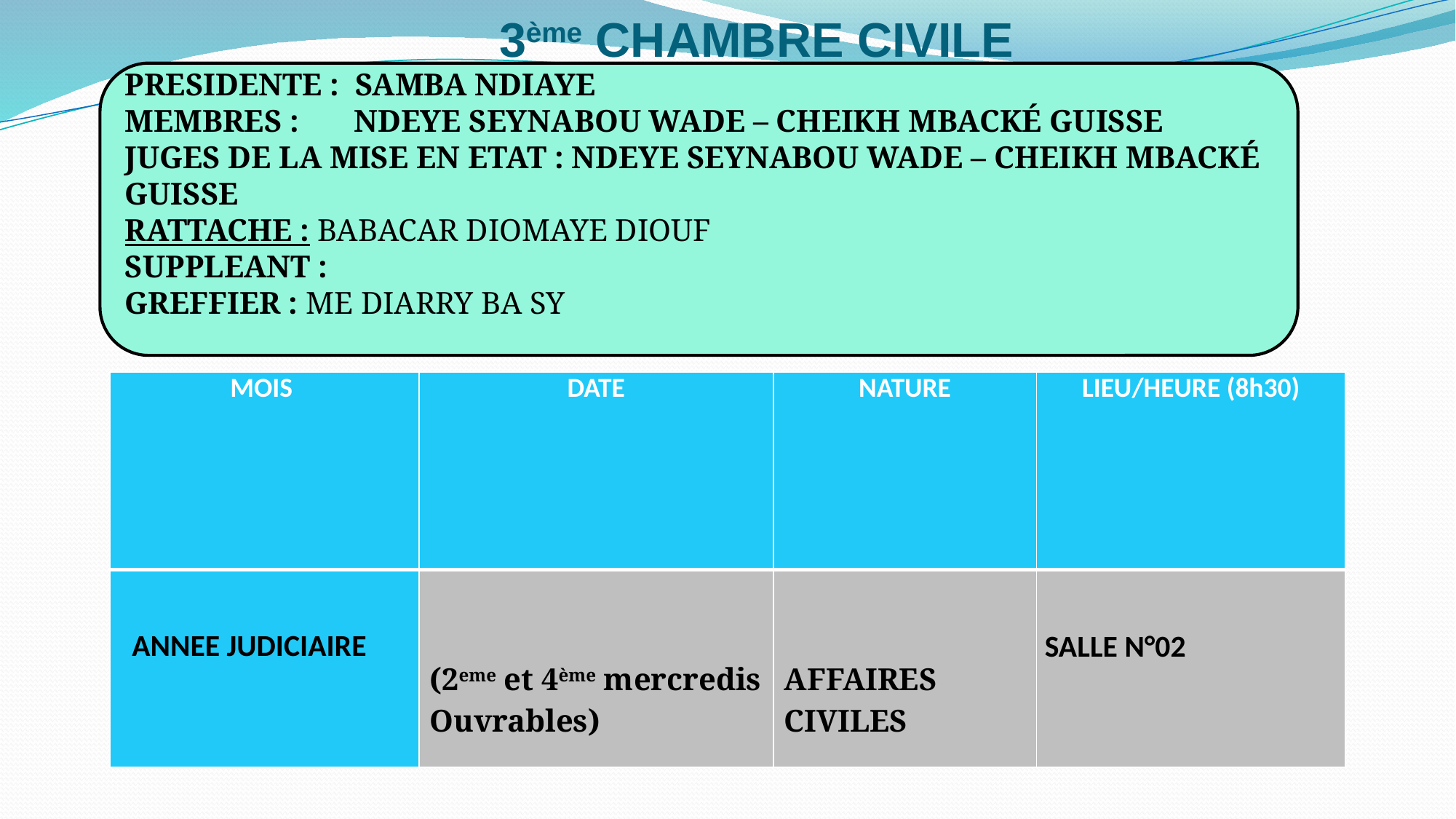

# 3ème CHAMBRE CIVILE

PRESIDENTE :  SAMBA NDIAYE
MEMBRES :       NDEYE SEYNABOU WADE – CHEIKH MBACKÉ GUISSE
JUGES DE LA MISE EN ETAT : NDEYE SEYNABOU WADE – CHEIKH MBACKÉ GUISSE
RATTACHE : BABACAR DIOMAYE DIOUF
SUPPLEANT :
GREFFIER : ME DIARRY BA SY

| MOIS | DATE | NATURE | LIEU/HEURE (8h30) |
| --- | --- | --- | --- |
| ANNEE JUDICIAIRE | (2eme et 4ème mercredis Ouvrables) | AFFAIRES CIVILES | SALLE N°02 |